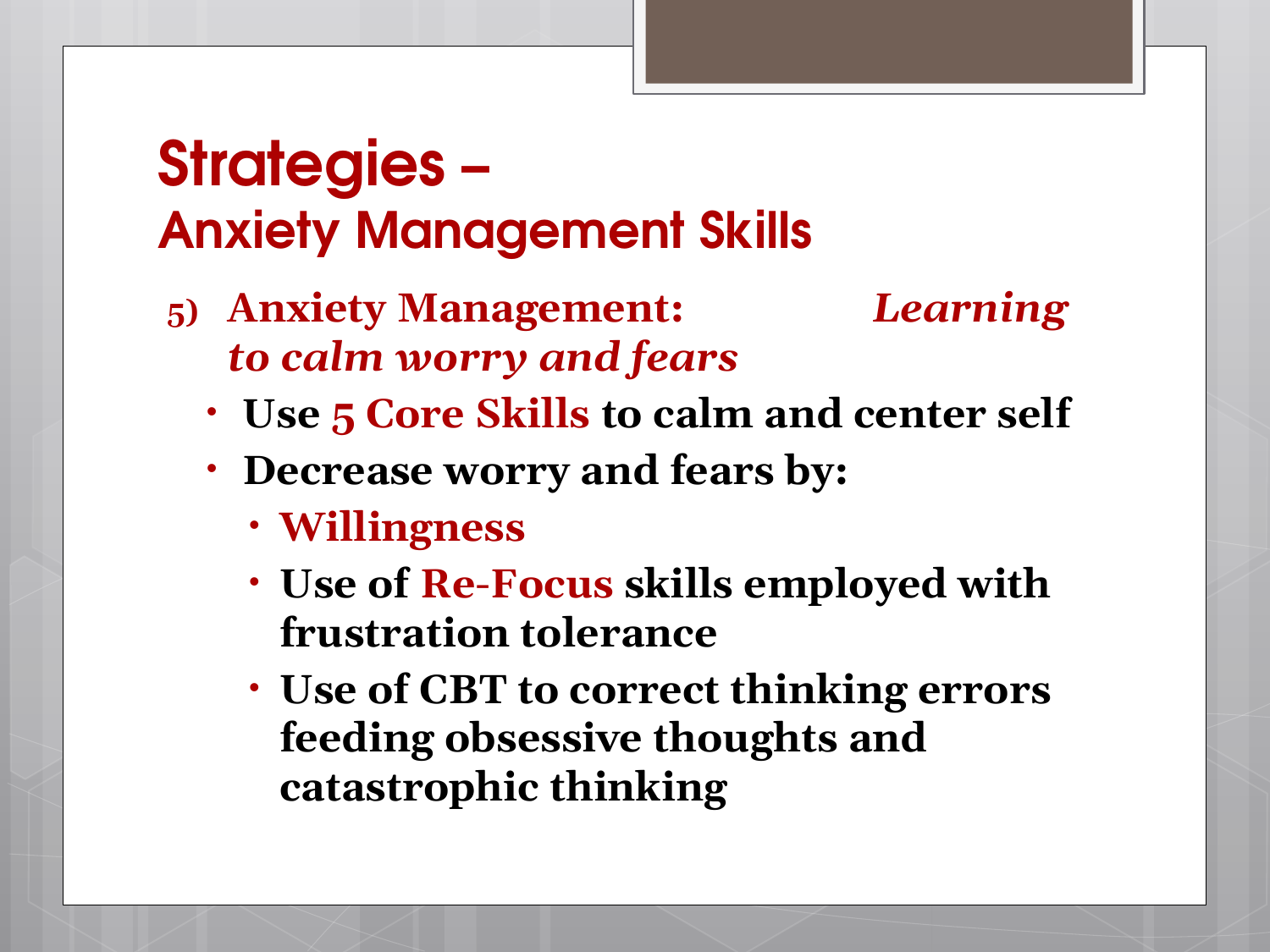

# Strategies – Anxiety Management Skills
Anxiety Management:                  Learning to calm worry and fears
Use 5 Core Skills to calm and center self
Decrease worry and fears by:
Willingness
Use of Re-Focus skills employed with frustration tolerance
Use of CBT to correct thinking errors feeding obsessive thoughts and catastrophic thinking